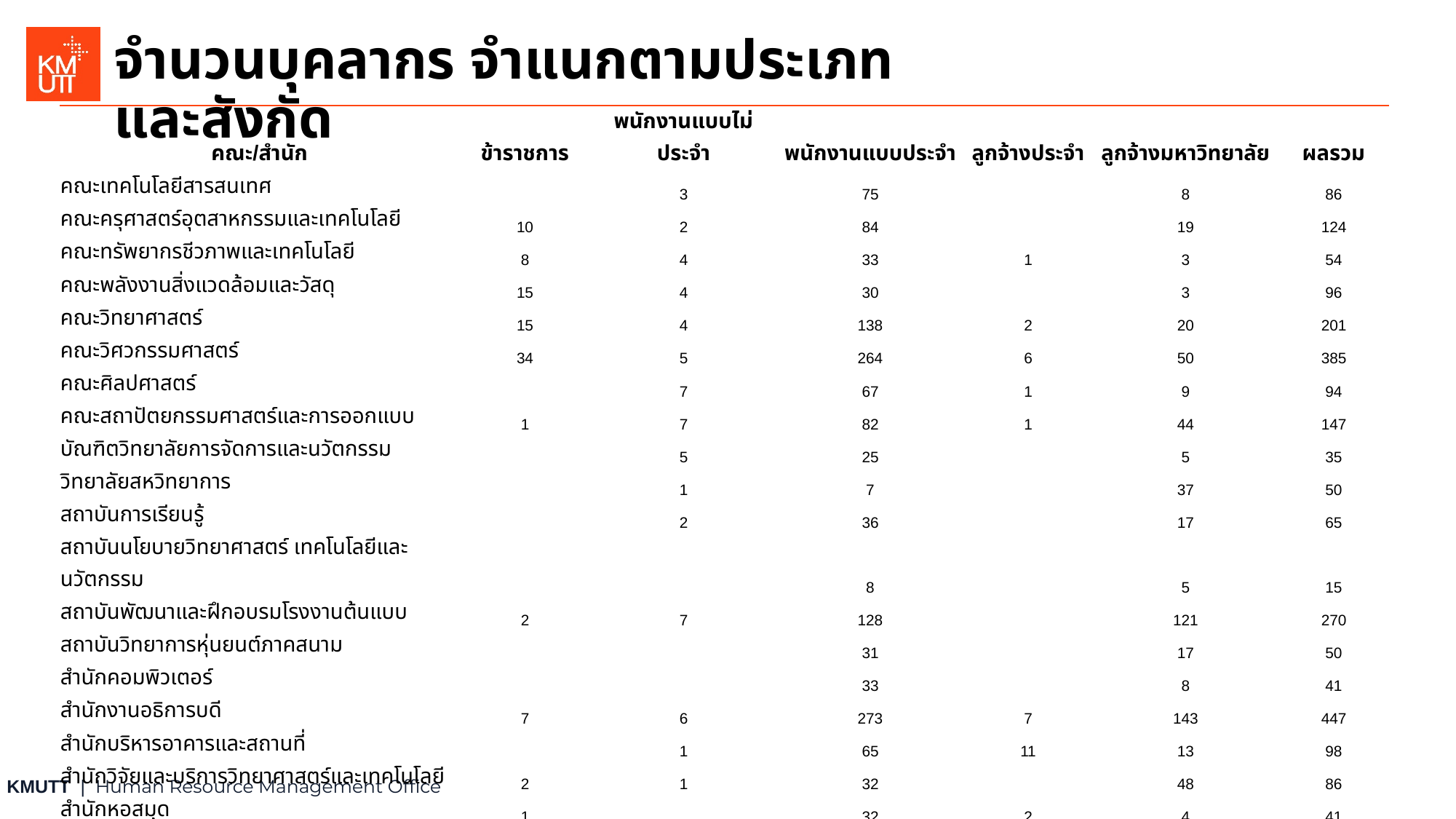

# จำนวนบุคลากร จำแนกตามประเภทและสังกัด
| คณะ/สำนัก | ข้าราชการ | พนักงานแบบไม่ประจำ | พนักงานแบบประจำ | ลูกจ้างประจำ | ลูกจ้างมหาวิทยาลัย | ผลรวม |
| --- | --- | --- | --- | --- | --- | --- |
| คณะเทคโนโลยีสารสนเทศ |  | 3 | 75 |  | 8 | 86 |
| คณะครุศาสตร์อุตสาหกรรมและเทคโนโลยี | 10 | 2 | 84 |  | 19 | 124 |
| คณะทรัพยากรชีวภาพและเทคโนโลยี | 8 | 4 | 33 | 1 | 3 | 54 |
| คณะพลังงานสิ่งแวดล้อมและวัสดุ | 15 | 4 | 30 |  | 3 | 96 |
| คณะวิทยาศาสตร์ | 15 | 4 | 138 | 2 | 20 | 201 |
| คณะวิศวกรรมศาสตร์ | 34 | 5 | 264 | 6 | 50 | 385 |
| คณะศิลปศาสตร์ |  | 7 | 67 | 1 | 9 | 94 |
| คณะสถาปัตยกรรมศาสตร์และการออกแบบ | 1 | 7 | 82 | 1 | 44 | 147 |
| บัณฑิตวิทยาลัยการจัดการและนวัตกรรม |  | 5 | 25 |  | 5 | 35 |
| วิทยาลัยสหวิทยาการ |  | 1 | 7 |  | 37 | 50 |
| สถาบันการเรียนรู้ |  | 2 | 36 |  | 17 | 65 |
| สถาบันนโยบายวิทยาศาสตร์ เทคโนโลยีและนวัตกรรม |  |  | 8 |  | 5 | 15 |
| สถาบันพัฒนาและฝึกอบรมโรงงานต้นแบบ | 2 | 7 | 128 |  | 121 | 270 |
| สถาบันวิทยาการหุ่นยนต์ภาคสนาม |  |  | 31 |  | 17 | 50 |
| สำนักคอมพิวเตอร์ |  |  | 33 |  | 8 | 41 |
| สำนักงานอธิการบดี | 7 | 6 | 273 | 7 | 143 | 447 |
| สำนักบริหารอาคารและสถานที่ |  | 1 | 65 | 11 | 13 | 98 |
| สำนักวิจัยและบริการวิทยาศาสตร์และเทคโนโลยี | 2 | 1 | 32 |  | 48 | 86 |
| สำนักหอสมุด | 1 |  | 32 | 2 | 4 | 41 |
| สำนักอุทยานวิทยาศาสตร์และอุตสาหกรรม |  | 1 | 20 |  | 22 | 48 |
| หน่วยงานกลาง |  | 3 | 3 |  |  | 6 |
| ผลรวมทั้งหมด | 95 | 63 | 1,467 | 31 | 596 | 2,252 |